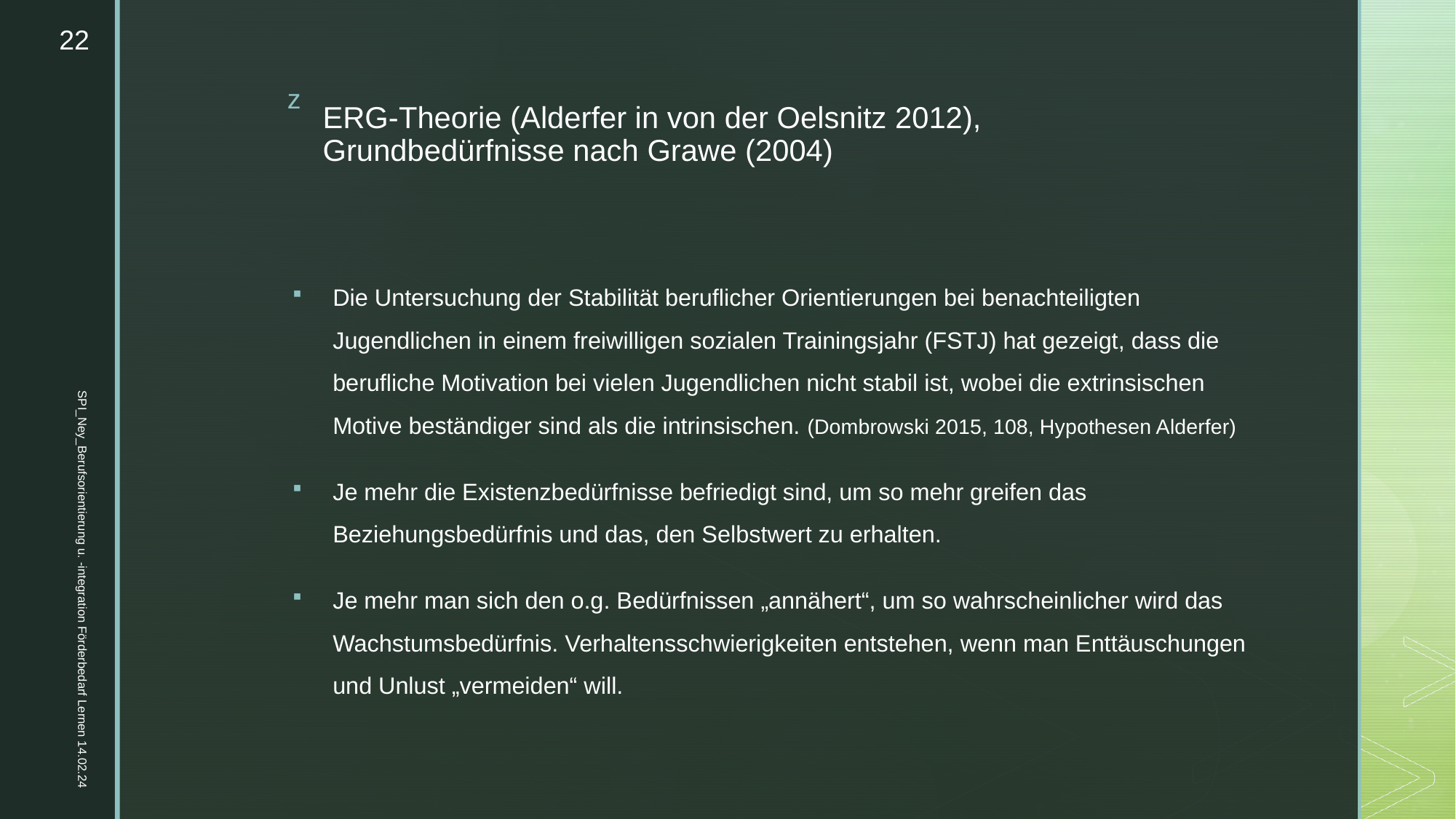

22
# ERG-Theorie (Alderfer in von der Oelsnitz 2012), Grundbedürfnisse nach Grawe (2004)
Die Untersuchung der Stabilität beruflicher Orientierungen bei benachteiligten Jugendlichen in einem freiwilligen sozialen Trainingsjahr (FSTJ) hat gezeigt, dass die berufliche Motivation bei vielen Jugendlichen nicht stabil ist, wobei die extrinsischen Motive beständiger sind als die intrinsischen. (Dombrowski 2015, 108, Hypothesen Alderfer)
Je mehr die Existenzbedürfnisse befriedigt sind, um so mehr greifen das Beziehungsbedürfnis und das, den Selbstwert zu erhalten.
Je mehr man sich den o.g. Bedürfnissen „annähert“, um so wahrscheinlicher wird das Wachstumsbedürfnis. Verhaltensschwierigkeiten entstehen, wenn man Enttäuschungen und Unlust „vermeiden“ will.
SPI_Ney_Berufsorientierung u. -integration Förderbedarf Lernen 14.02.24